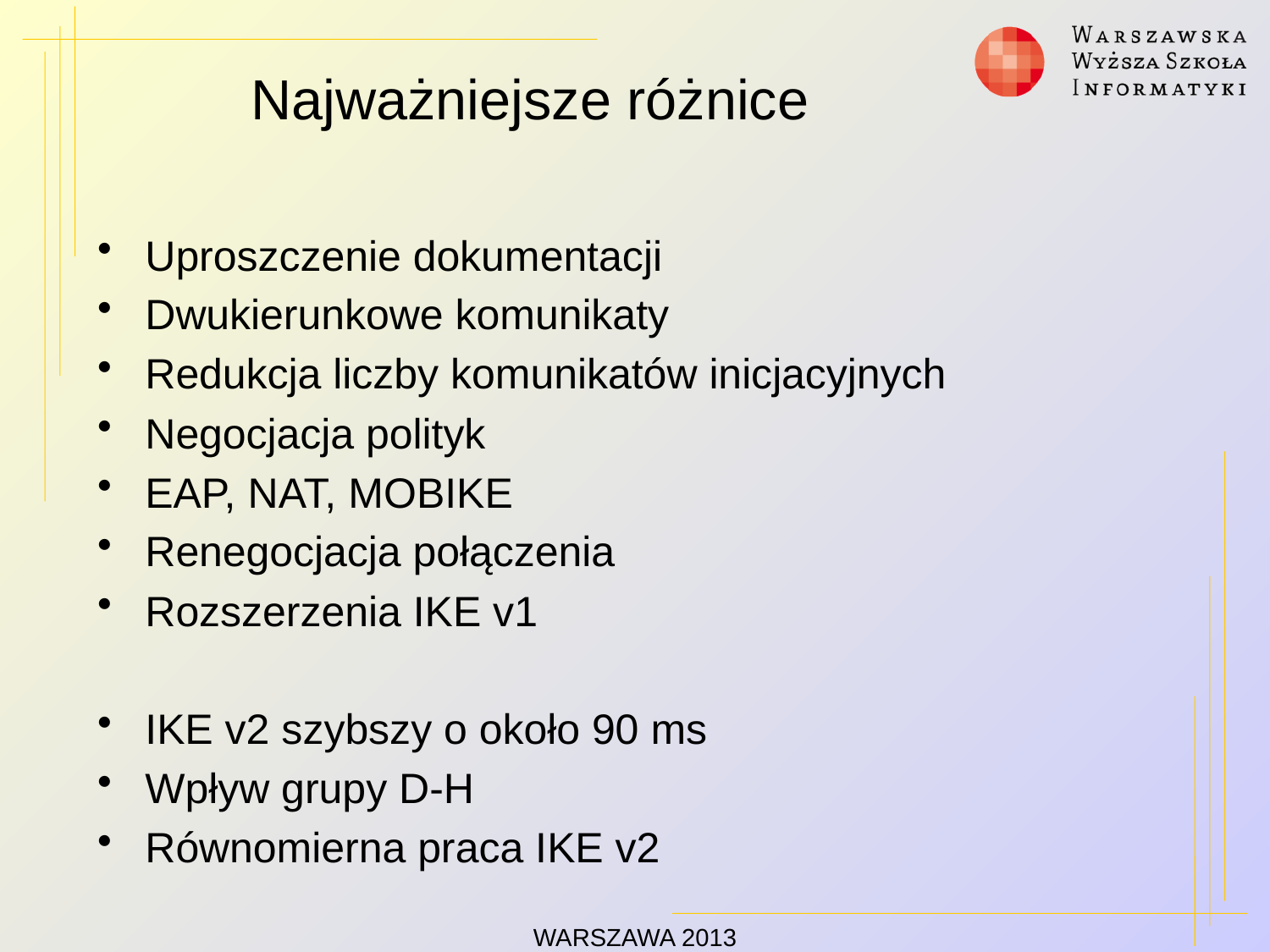

# Najważniejsze różnice
Uproszczenie dokumentacji
Dwukierunkowe komunikaty
Redukcja liczby komunikatów inicjacyjnych
Negocjacja polityk
EAP, NAT, MOBIKE
Renegocjacja połączenia
Rozszerzenia IKE v1

IKE v2 szybszy o około 90 ms
Wpływ grupy D-H
Równomierna praca IKE v2

WARSZAWA 2013